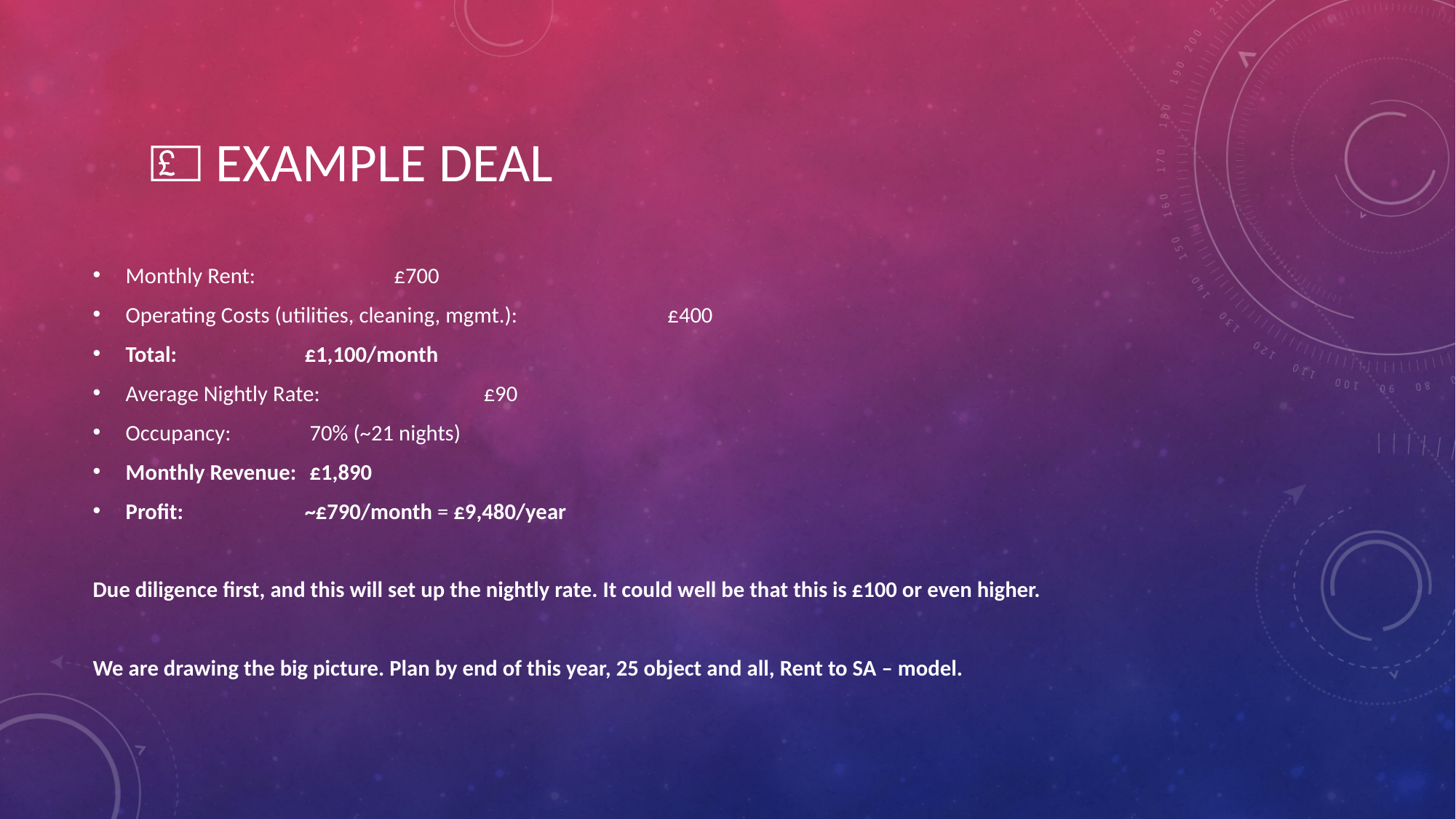

# 💷 Example Deal
Monthly Rent: 									 	£700
Operating Costs (utilities, cleaning, mgmt.):			         			 £400
Total: 											 	£1,100/month
Average Nightly Rate: 							 		£90
Occupancy: 											 70% (~21 nights)
Monthly Revenue: 										 £1,890
Profit:											 	~£790/month = £9,480/year

Due diligence first, and this will set up the nightly rate. It could well be that this is £100 or even higher.

We are drawing the big picture. Plan by end of this year, 25 object and all, Rent to SA – model.